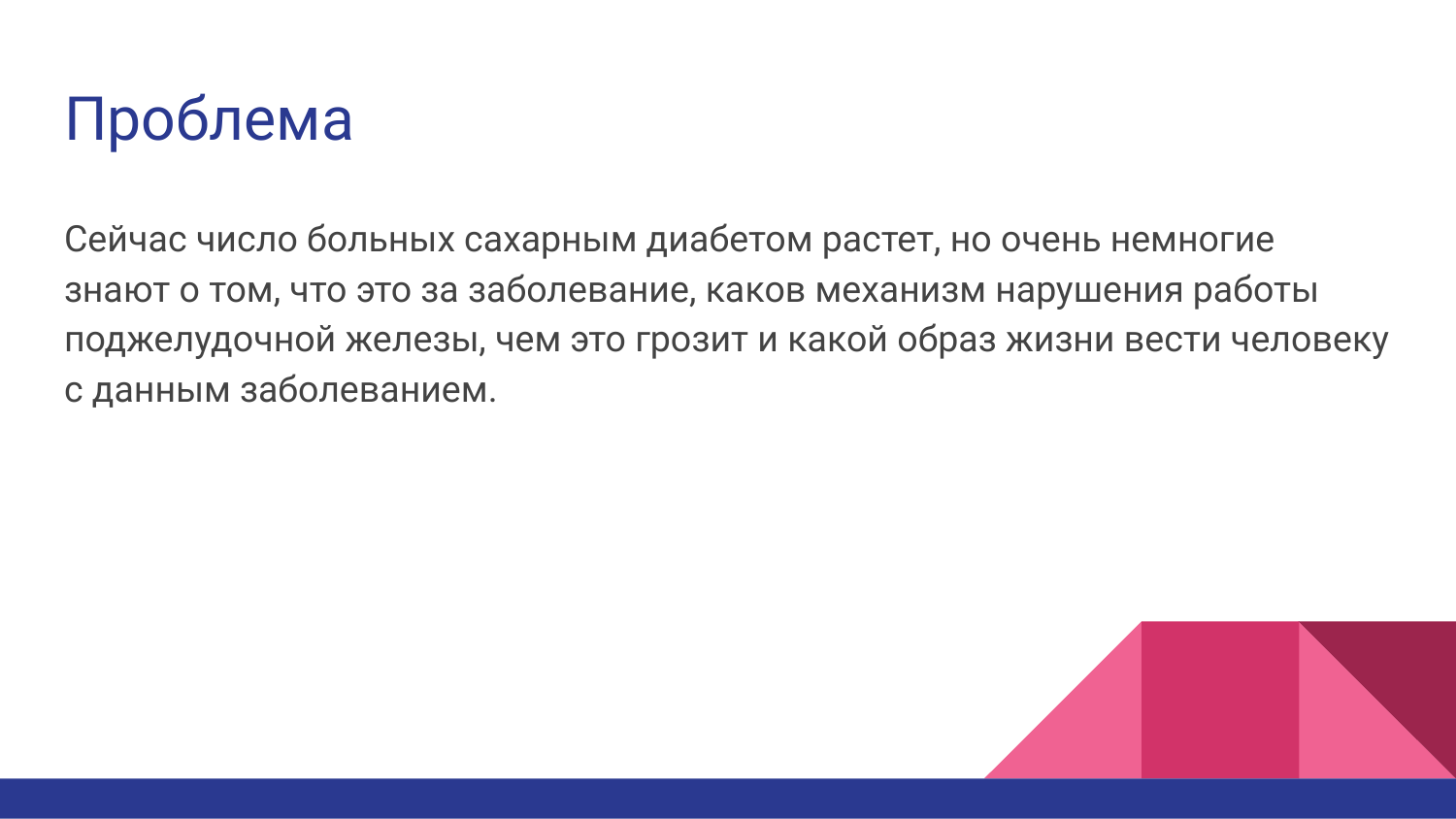

# Проблема
Сейчас число больных сахарным диабетом растет, но очень немногие знают о том, что это за заболевание, каков механизм нарушения работы поджелудочной железы, чем это грозит и какой образ жизни вести человеку с данным заболеванием.